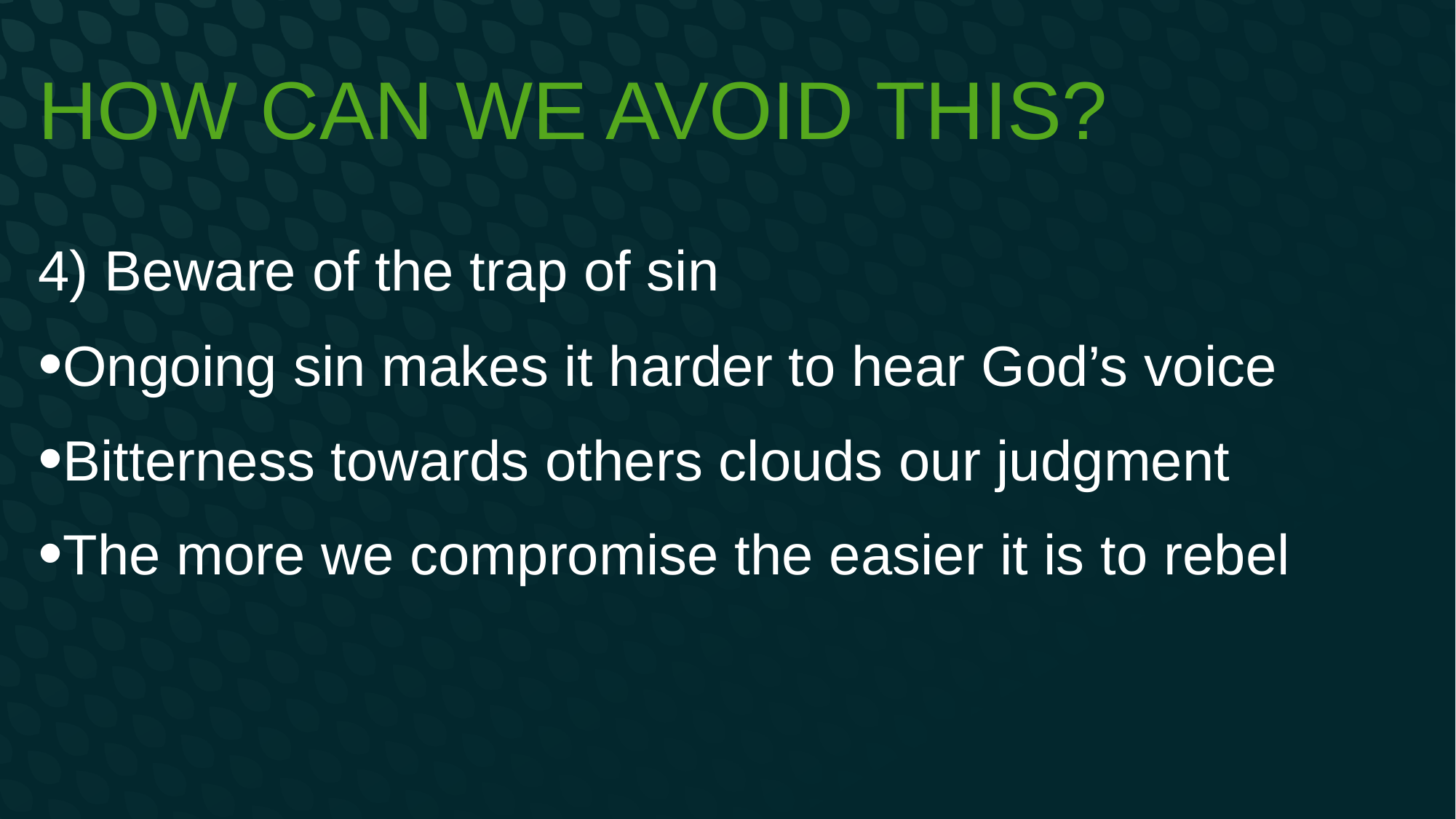

# How can we avoid this?
4) Beware of the trap of sin
Ongoing sin makes it harder to hear God’s voice
Bitterness towards others clouds our judgment
The more we compromise the easier it is to rebel